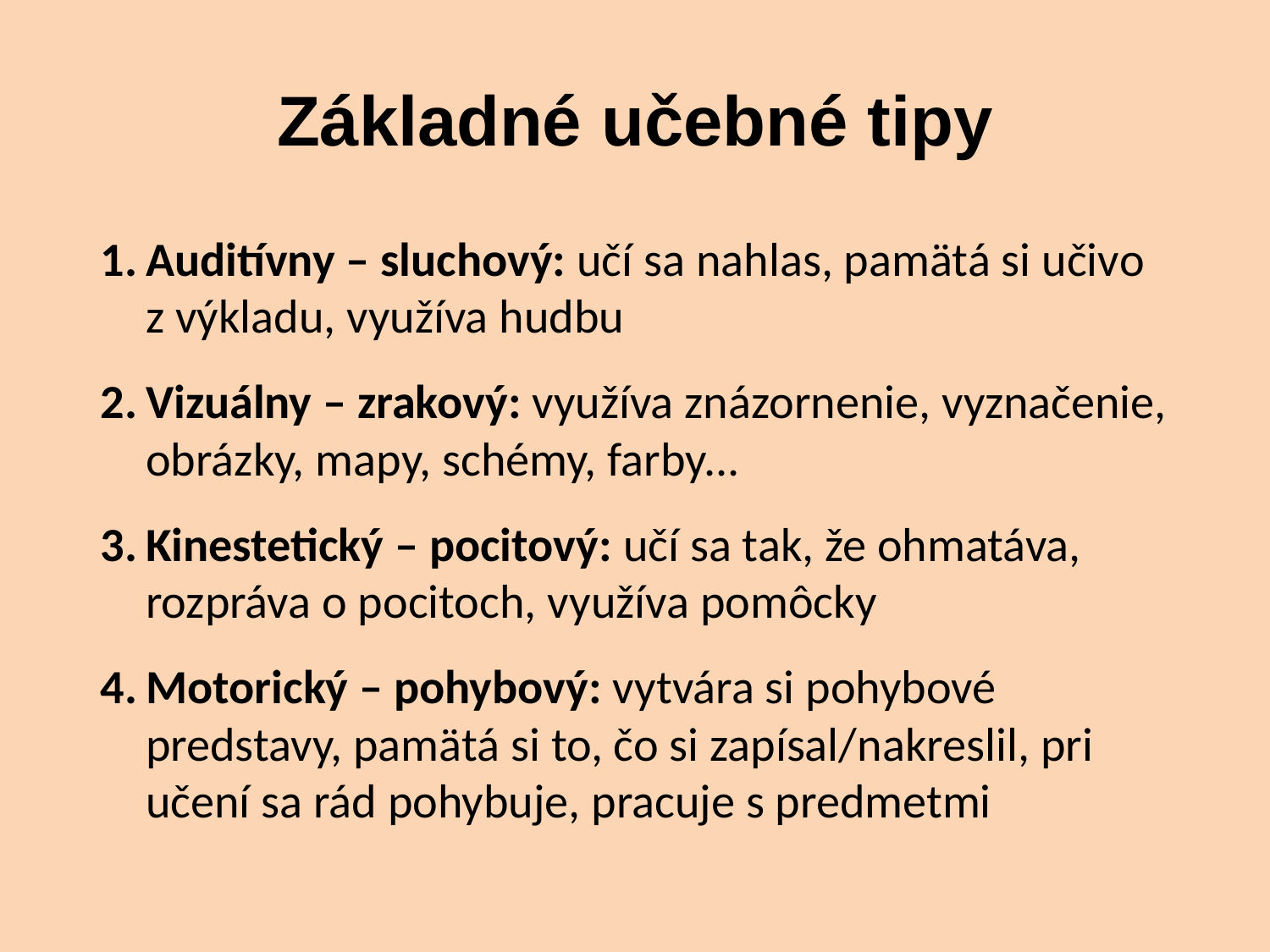

# Základné učebné tipy
Auditívny – sluchový: učí sa nahlas, pamätá si učivo z výkladu, využíva hudbu
Vizuálny – zrakový: využíva znázornenie, vyznačenie, obrázky, mapy, schémy, farby...
Kinestetický – pocitový: učí sa tak, že ohmatáva, rozpráva o pocitoch, využíva pomôcky
Motorický – pohybový: vytvára si pohybové predstavy, pamätá si to, čo si zapísal/nakreslil, pri učení sa rád pohybuje, pracuje s predmetmi